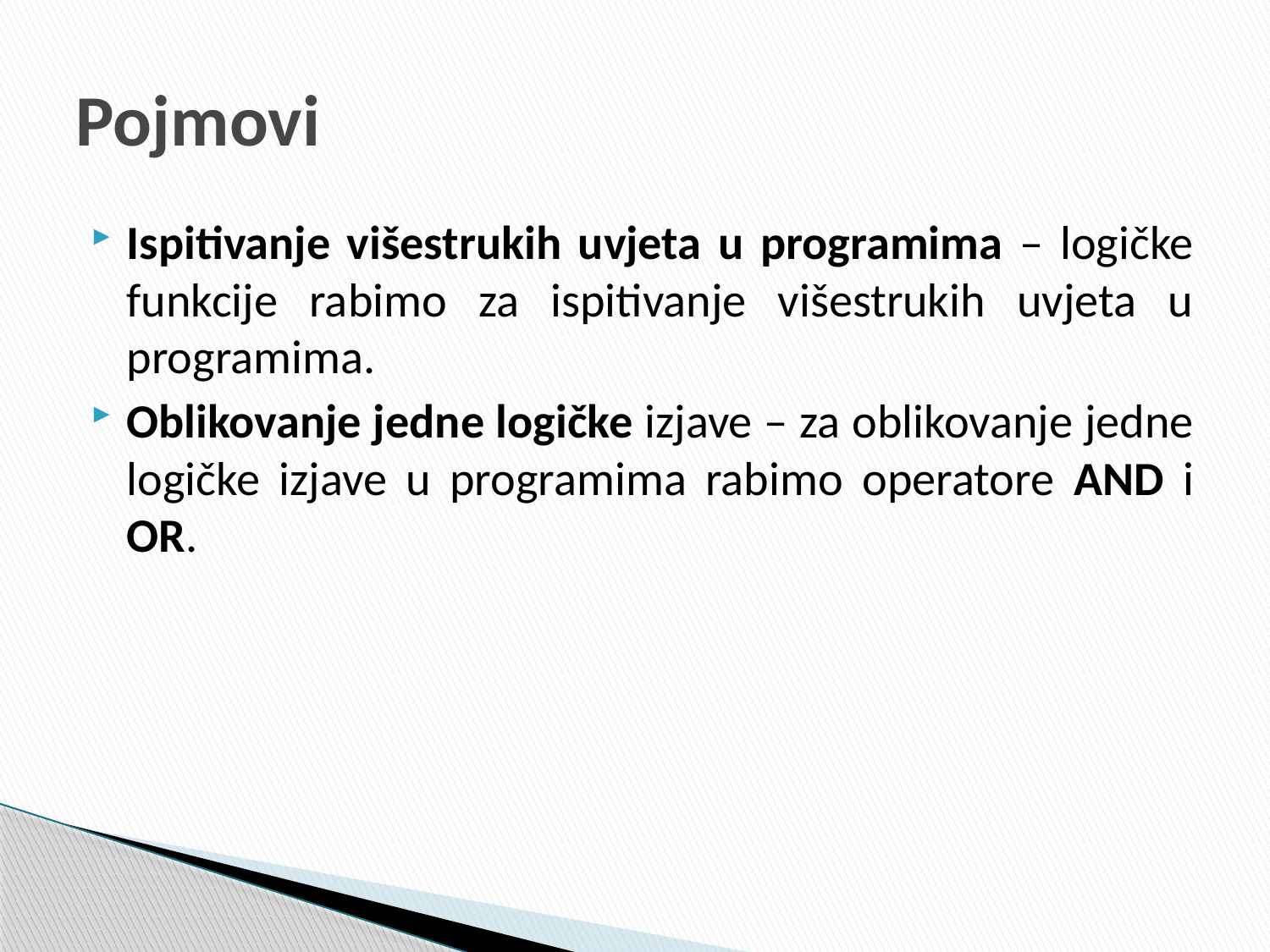

# Pojmovi
Ispitivanje višestrukih uvjeta u programima – logičke funkcije rabimo za ispitivanje višestrukih uvjeta u programima.
Oblikovanje jedne logičke izjave – za oblikovanje jedne logičke izjave u programima rabimo operatore AND i OR.